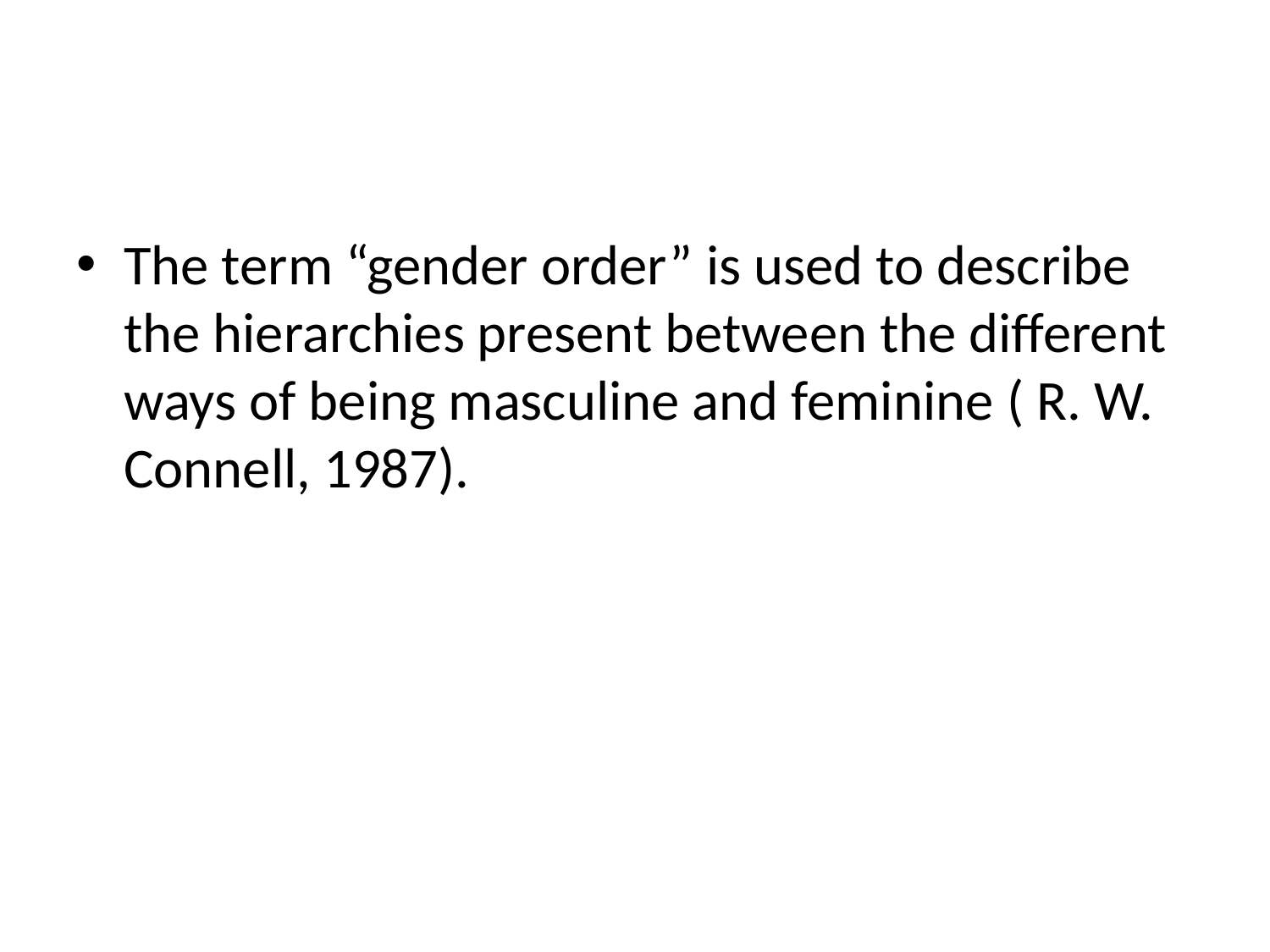

The term “gender order” is used to describe the hierarchies present between the different ways of being masculine and feminine ( R. W. Connell, 1987).